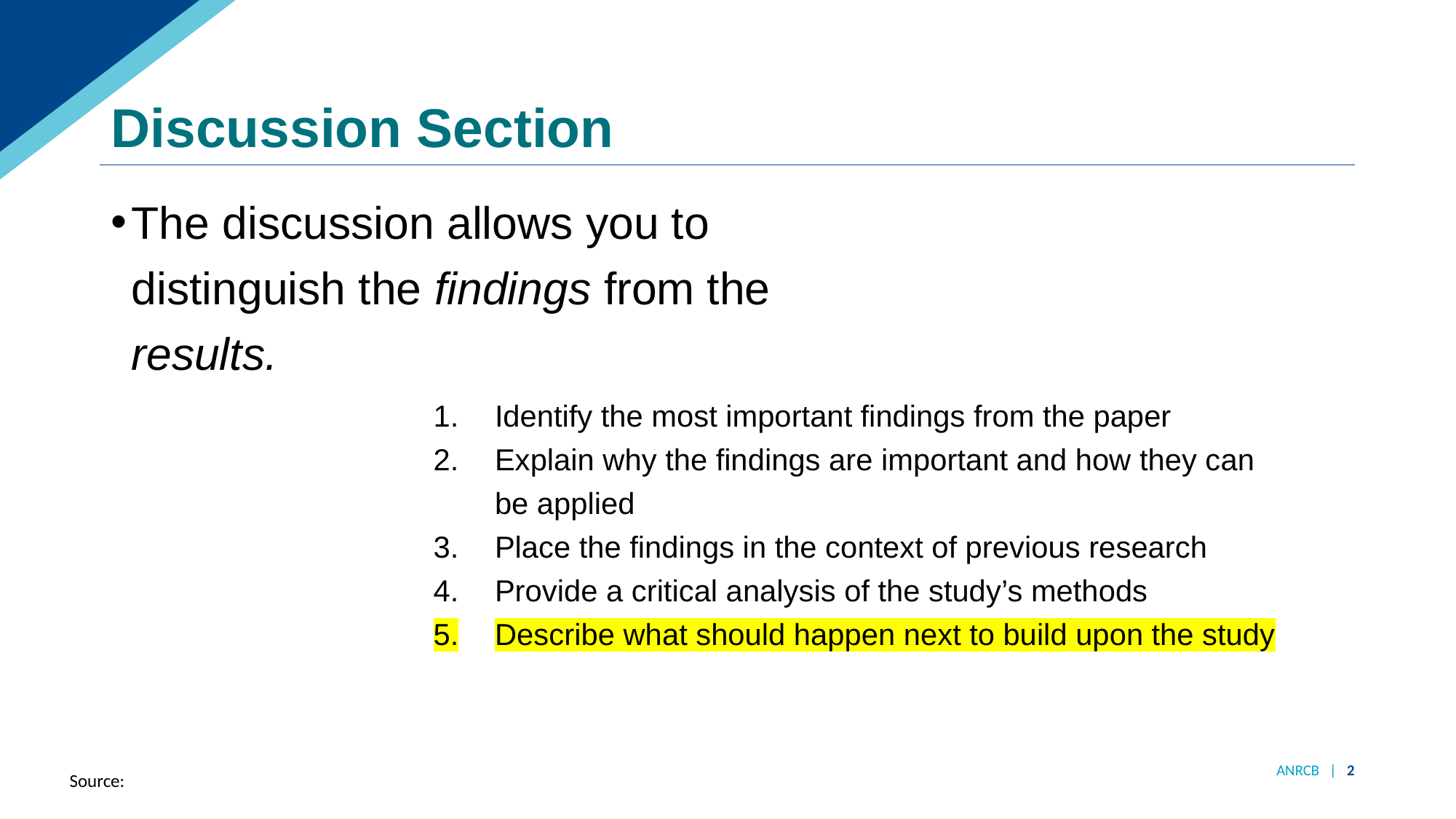

# Discussion Section
The discussion allows you to distinguish the findings from the results.
Identify the most important findings from the paper
Explain why the findings are important and how they can be applied
Place the findings in the context of previous research
Provide a critical analysis of the study’s methods
Describe what should happen next to build upon the study
ANRCB   |   2
Source: